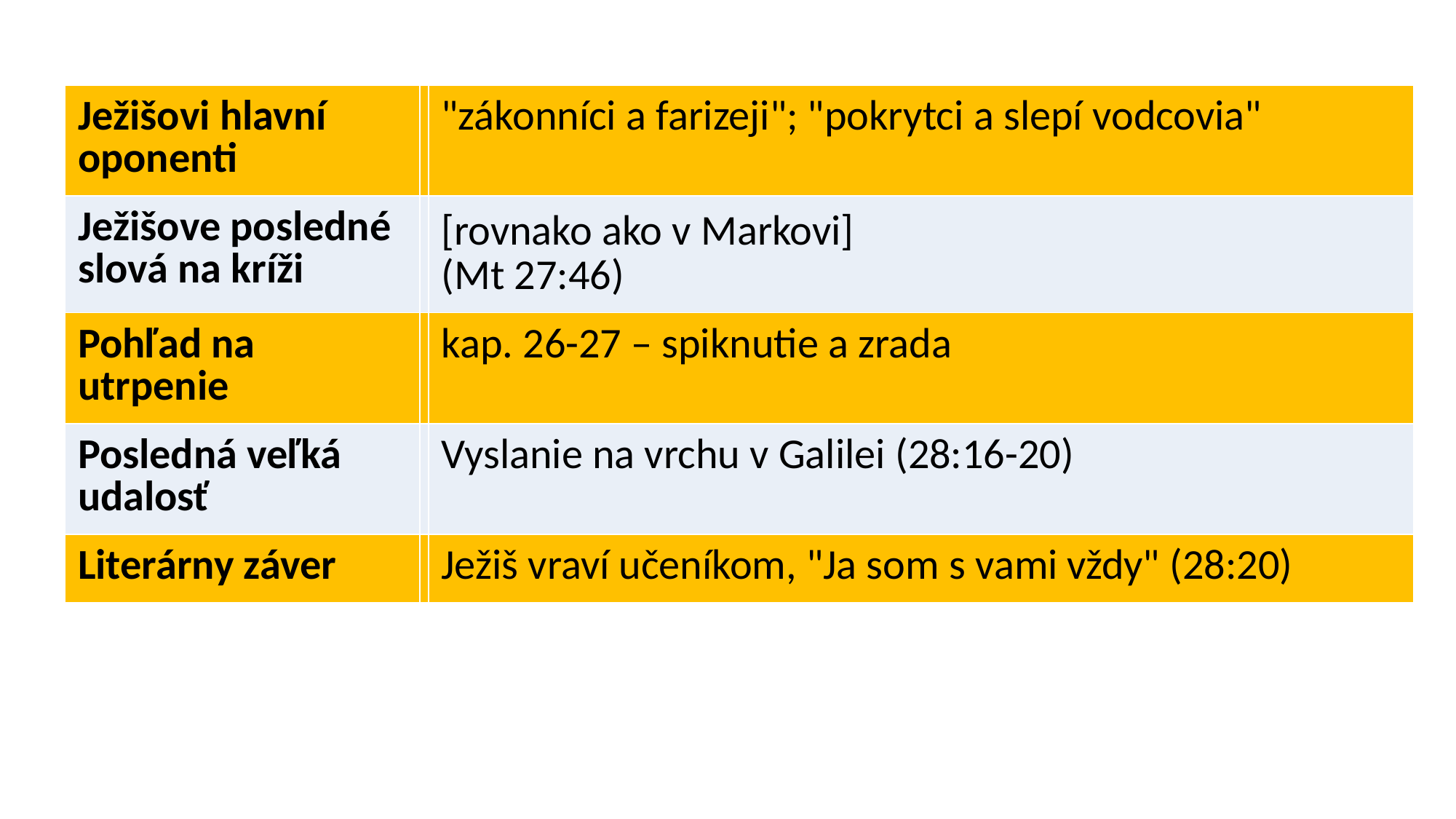

| Ježišovi hlavní oponenti |  | "zákonníci a farizeji"; "pokrytci a slepí vodcovia" |
| --- | --- | --- |
| Ježišove posledné slová na kríži |  | [rovnako ako v Markovi]  (Mt 27:46) |
| Pohľad na utrpenie |  | kap. 26-27 – spiknutie a zrada |
| Posledná veľká udalosť |  | Vyslanie na vrchu v Galilei (28:16-20) |
| Literárny záver |  | Ježiš vraví učeníkom, "Ja som s vami vždy" (28:20) |